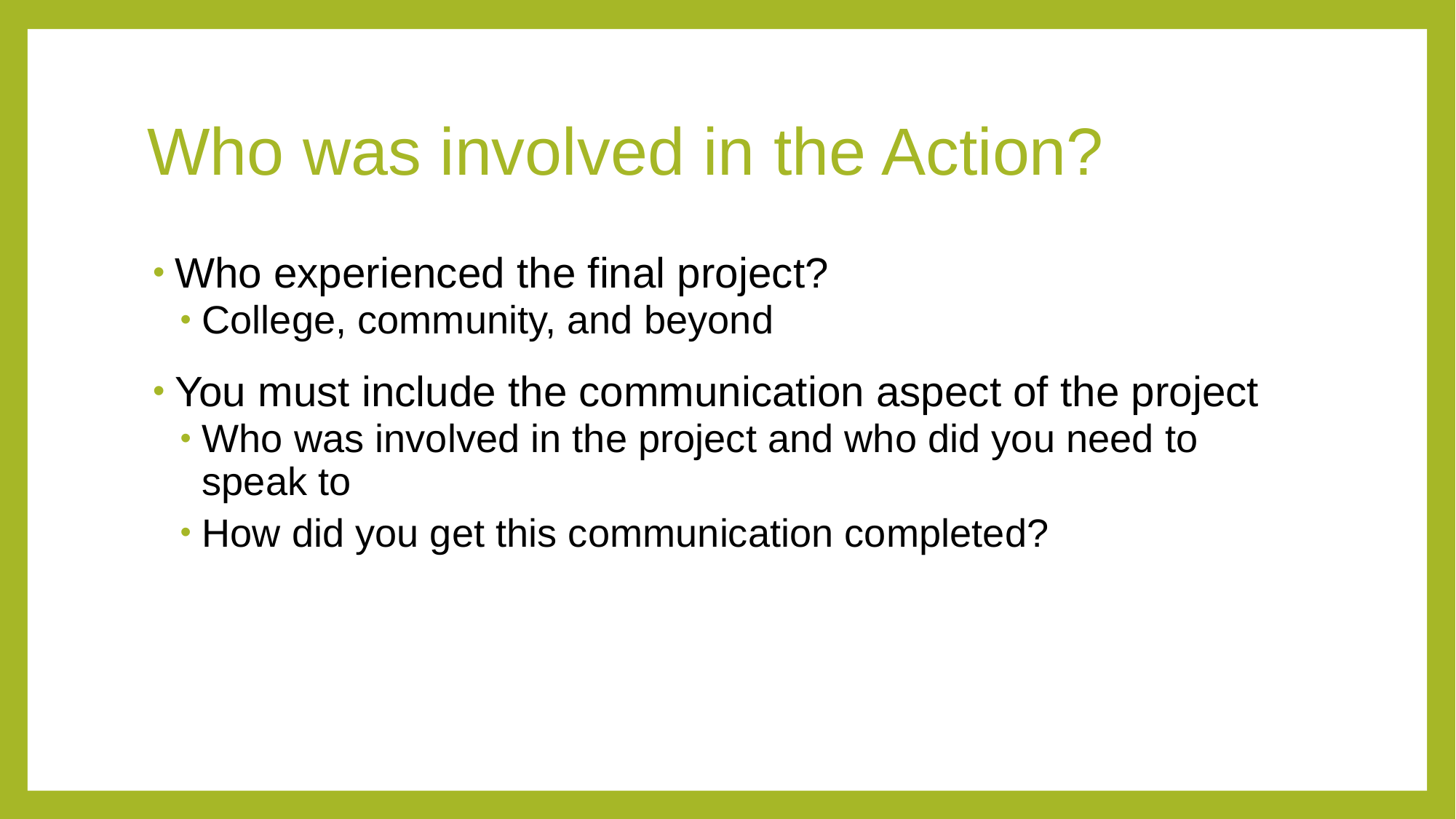

# Who was involved in the Action?
Who experienced the final project?
College, community, and beyond
You must include the communication aspect of the project
Who was involved in the project and who did you need to speak to
How did you get this communication completed?